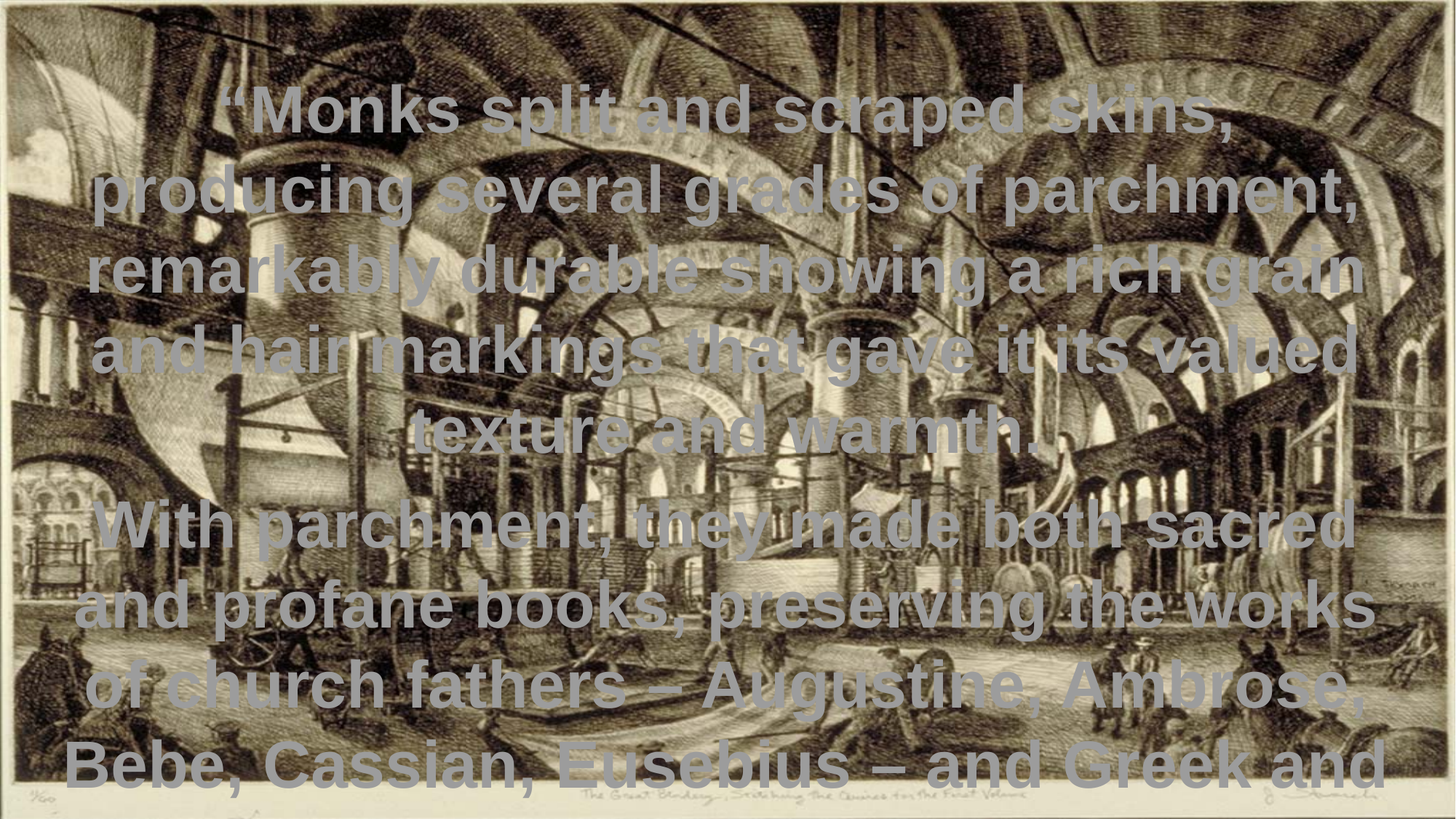

“Monks split and scraped skins, producing several grades of parchment, remarkably durable showing a rich grain and hair markings that gave it its valued texture and warmth.

With parchment, they made both sacred and profane books, preserving the works of church fathers – Augustine, Ambrose, Bebe, Cassian, Eusebius – and Greek and Roman pagans alike.”
#